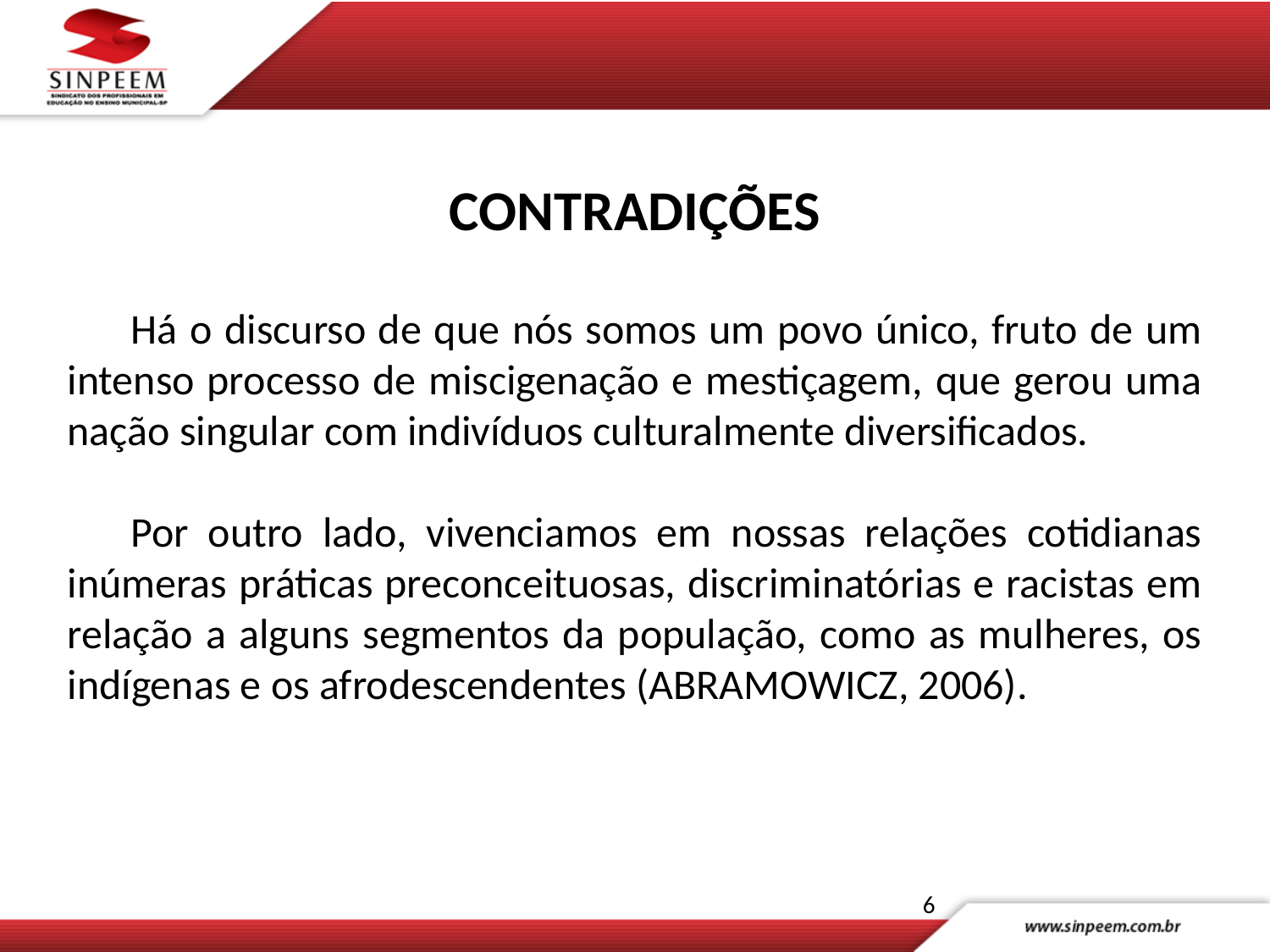

CONTRADIÇÕES

Há o discurso de que nós somos um povo único, fruto de um intenso processo de miscigenação e mestiçagem, que gerou uma nação singular com indivíduos culturalmente diversificados.

Por outro lado, vivenciamos em nossas relações cotidianas inúmeras práticas preconceituosas, discriminatórias e racistas em relação a alguns segmentos da população, como as mulheres, os indígenas e os afrodescendentes (ABRAMOWICZ, 2006).
6